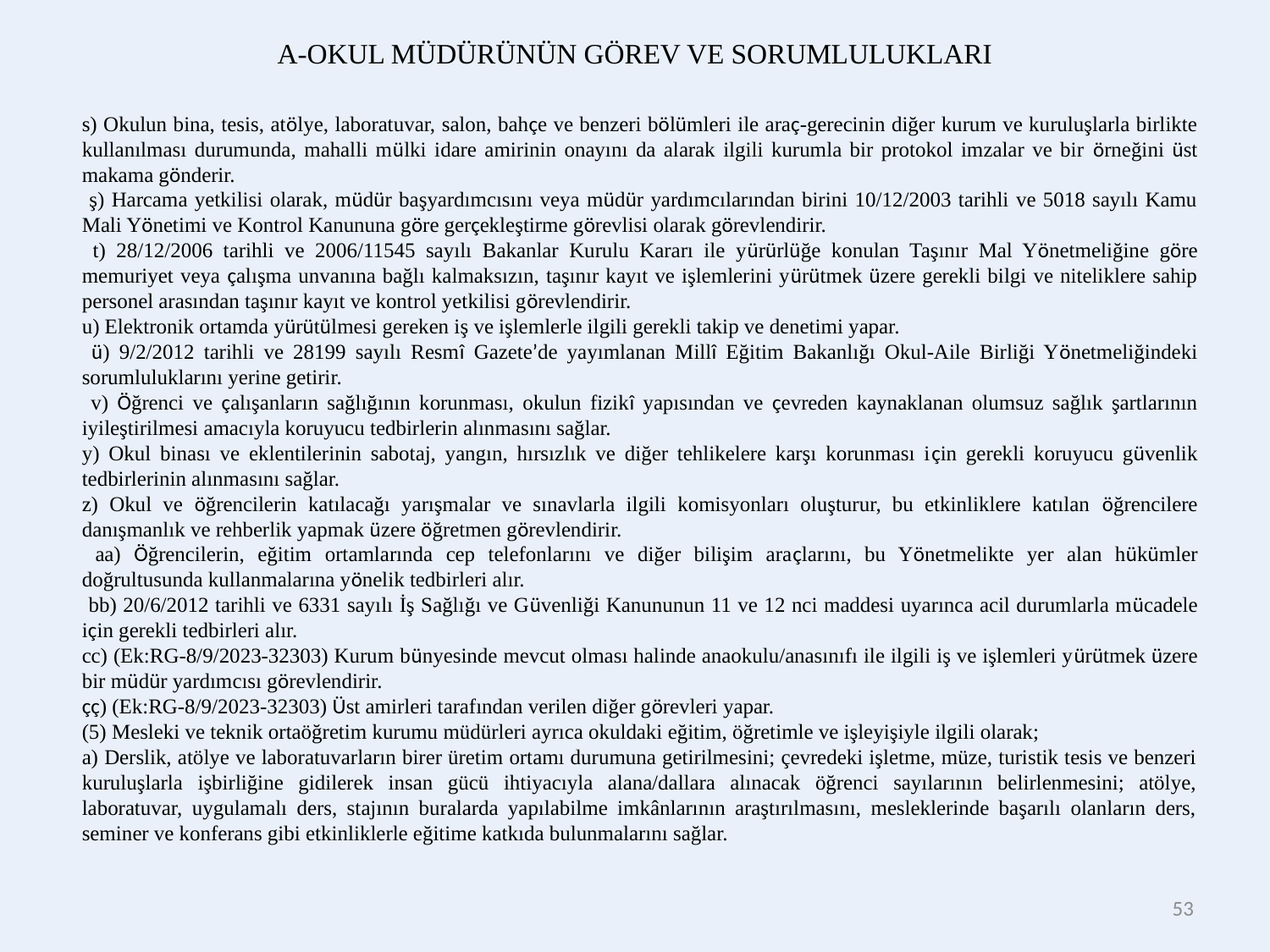

A-OKUL MÜDÜRÜNÜN GÖREV VE SORUMLULUKLARI
s) Okulun bina, tesis, atölye, laboratuvar, salon, bahçe ve benzeri bölümleri ile araç-gerecinin diğer kurum ve kuruluşlarla birlikte kullanılması durumunda, mahalli mülki idare amirinin onayını da alarak ilgili kurumla bir protokol imzalar ve bir örneğini üst makama gönderir.
 ş) Harcama yetkilisi olarak, müdür başyardımcısını veya müdür yardımcılarından birini 10/12/2003 tarihli ve 5018 sayılı Kamu Mali Yönetimi ve Kontrol Kanununa göre gerçekleştirme görevlisi olarak görevlendirir.
 t) 28/12/2006 tarihli ve 2006/11545 sayılı Bakanlar Kurulu Kararı ile yürürlüğe konulan Taşınır Mal Yönetmeliğine göre memuriyet veya çalışma unvanına bağlı kalmaksızın, taşınır kayıt ve işlemlerini yürütmek üzere gerekli bilgi ve niteliklere sahip personel arasından taşınır kayıt ve kontrol yetkilisi görevlendirir.
u) Elektronik ortamda yürütülmesi gereken iş ve işlemlerle ilgili gerekli takip ve denetimi yapar.
 ü) 9/2/2012 tarihli ve 28199 sayılı Resmî Gazete’de yayımlanan Millî Eğitim Bakanlığı Okul-Aile Birliği Yönetmeliğindeki sorumluluklarını yerine getirir.
 v) Öğrenci ve çalışanların sağlığının korunması, okulun fizikî yapısından ve çevreden kaynaklanan olumsuz sağlık şartlarının iyileştirilmesi amacıyla koruyucu tedbirlerin alınmasını sağlar.
y) Okul binası ve eklentilerinin sabotaj, yangın, hırsızlık ve diğer tehlikelere karşı korunması için gerekli koruyucu güvenlik tedbirlerinin alınmasını sağlar.
z) Okul ve öğrencilerin katılacağı yarışmalar ve sınavlarla ilgili komisyonları oluşturur, bu etkinliklere katılan öğrencilere danışmanlık ve rehberlik yapmak üzere öğretmen görevlendirir.
 aa) Öğrencilerin, eğitim ortamlarında cep telefonlarını ve diğer bilişim araçlarını, bu Yönetmelikte yer alan hükümler doğrultusunda kullanmalarına yönelik tedbirleri alır.
 bb) 20/6/2012 tarihli ve 6331 sayılı İş Sağlığı ve Güvenliği Kanununun 11 ve 12 nci maddesi uyarınca acil durumlarla mücadele için gerekli tedbirleri alır.
cc) (Ek:RG-8/9/2023-32303) Kurum bünyesinde mevcut olması halinde anaokulu/anasınıfı ile ilgili iş ve işlemleri yürütmek üzere bir müdür yardımcısı görevlendirir.
çç) (Ek:RG-8/9/2023-32303) Üst amirleri tarafından verilen diğer görevleri yapar.
(5) Mesleki ve teknik ortaöğretim kurumu müdürleri ayrıca okuldaki eğitim, öğretimle ve işleyişiyle ilgili olarak;
a) Derslik, atölye ve laboratuvarların birer üretim ortamı durumuna getirilmesini; çevredeki işletme, müze, turistik tesis ve benzeri kuruluşlarla işbirliğine gidilerek insan gücü ihtiyacıyla alana/dallara alınacak öğrenci sayılarının belirlenmesini; atölye, laboratuvar, uygulamalı ders, stajının buralarda yapılabilme imkânlarının araştırılmasını, mesleklerinde başarılı olanların ders, seminer ve konferans gibi etkinliklerle eğitime katkıda bulunmalarını sağlar.

53